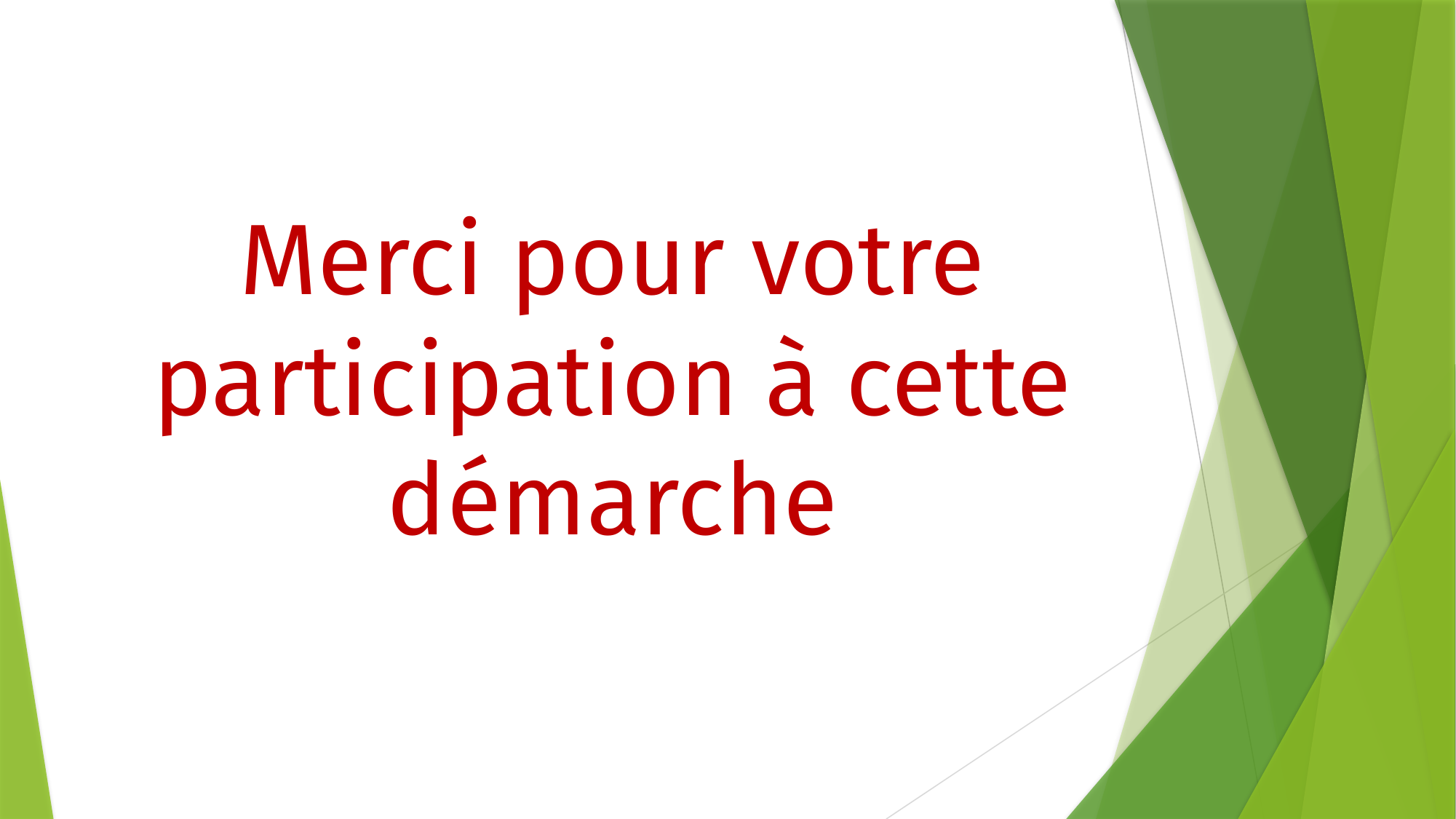

# Merci pour votre participation à cette démarche